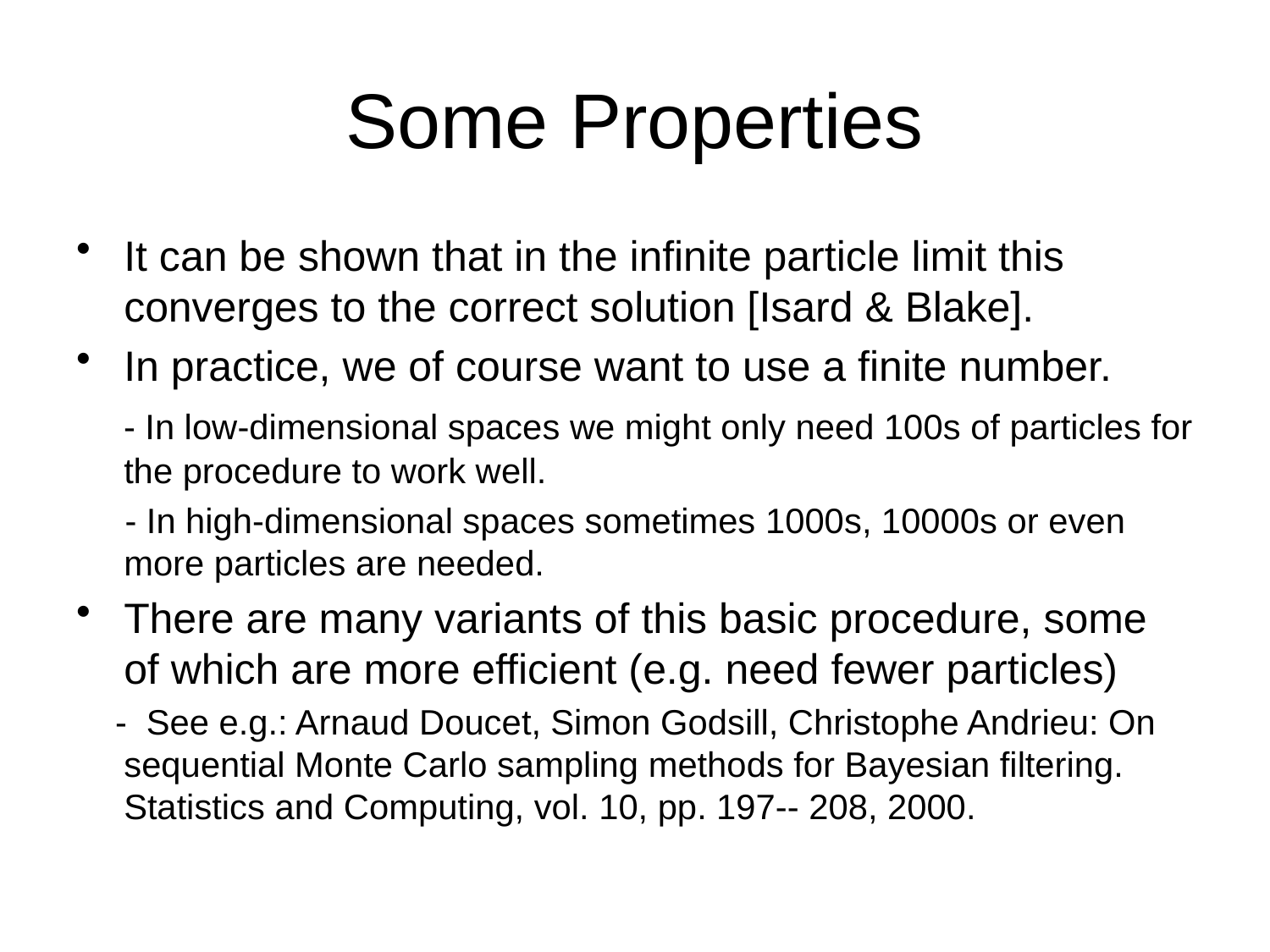

# Some Properties
It can be shown that in the infinite particle limit this converges to the correct solution [Isard & Blake].
In practice, we of course want to use a finite number.
    - In low-dimensional spaces we might only need 100s of particles for the procedure to work well.
     - In high-dimensional spaces sometimes 1000s, 10000s or even more particles are needed.
There are many variants of this basic procedure, some of which are more efficient (e.g. need fewer particles)
    -  See e.g.: Arnaud Doucet, Simon Godsill, Christophe Andrieu: On sequential Monte Carlo sampling methods for Bayesian filtering. Statistics and Computing, vol. 10, pp. 197-- 208, 2000.